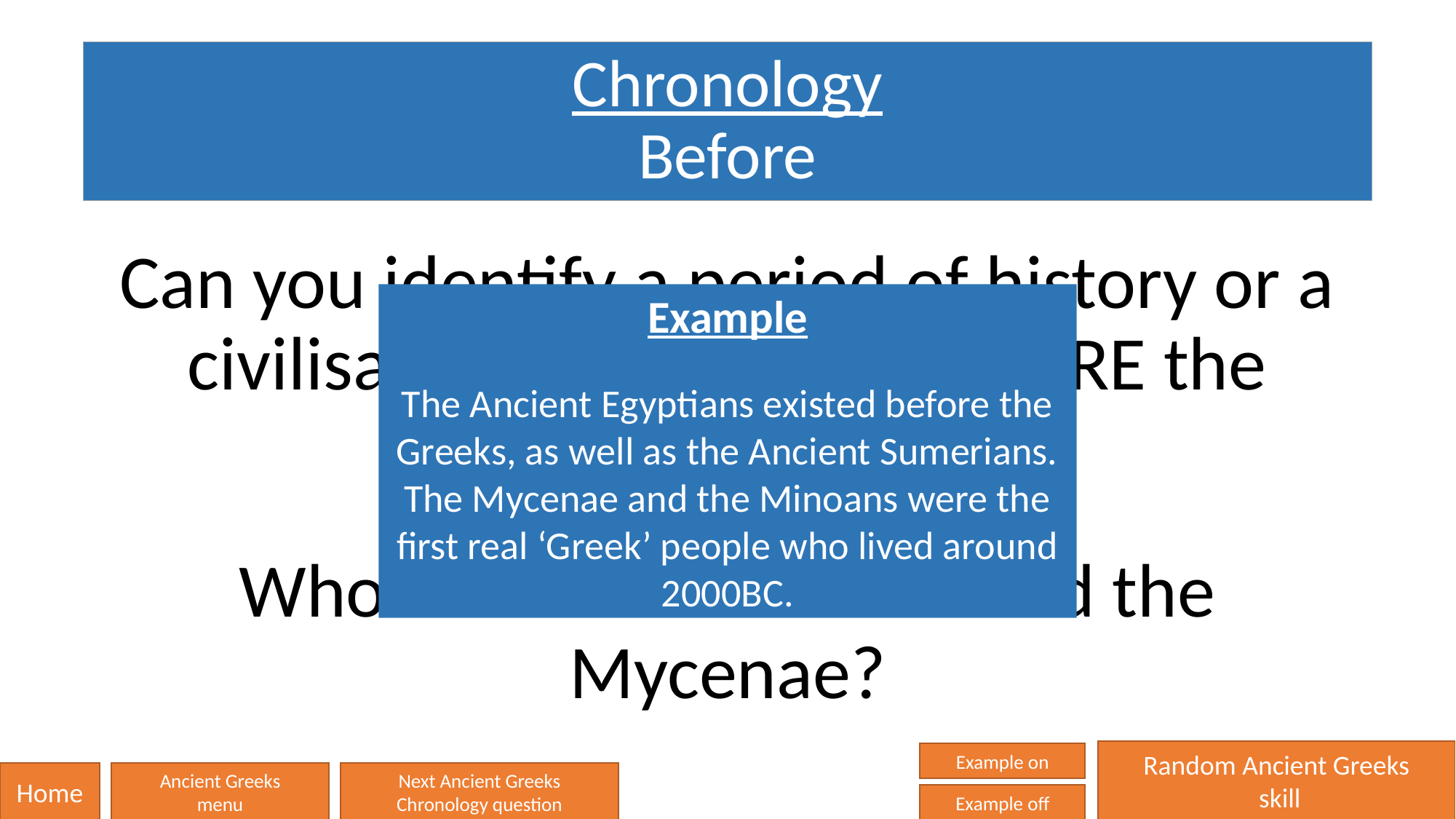

# Chronology Before
Can you identify a period of history or a civilisation that existed BEFORE the Ancient Greeks?

Who were the Minoans and the Mycenae?
Example

The Ancient Egyptians existed before the Greeks, as well as the Ancient Sumerians. The Mycenae and the Minoans were the first real ‘Greek’ people who lived around 2000BC.
Random Ancient Greeks
 skill
Example on
Home
Ancient Greeks
menu
Next Ancient Greeks
Chronology question
Example off